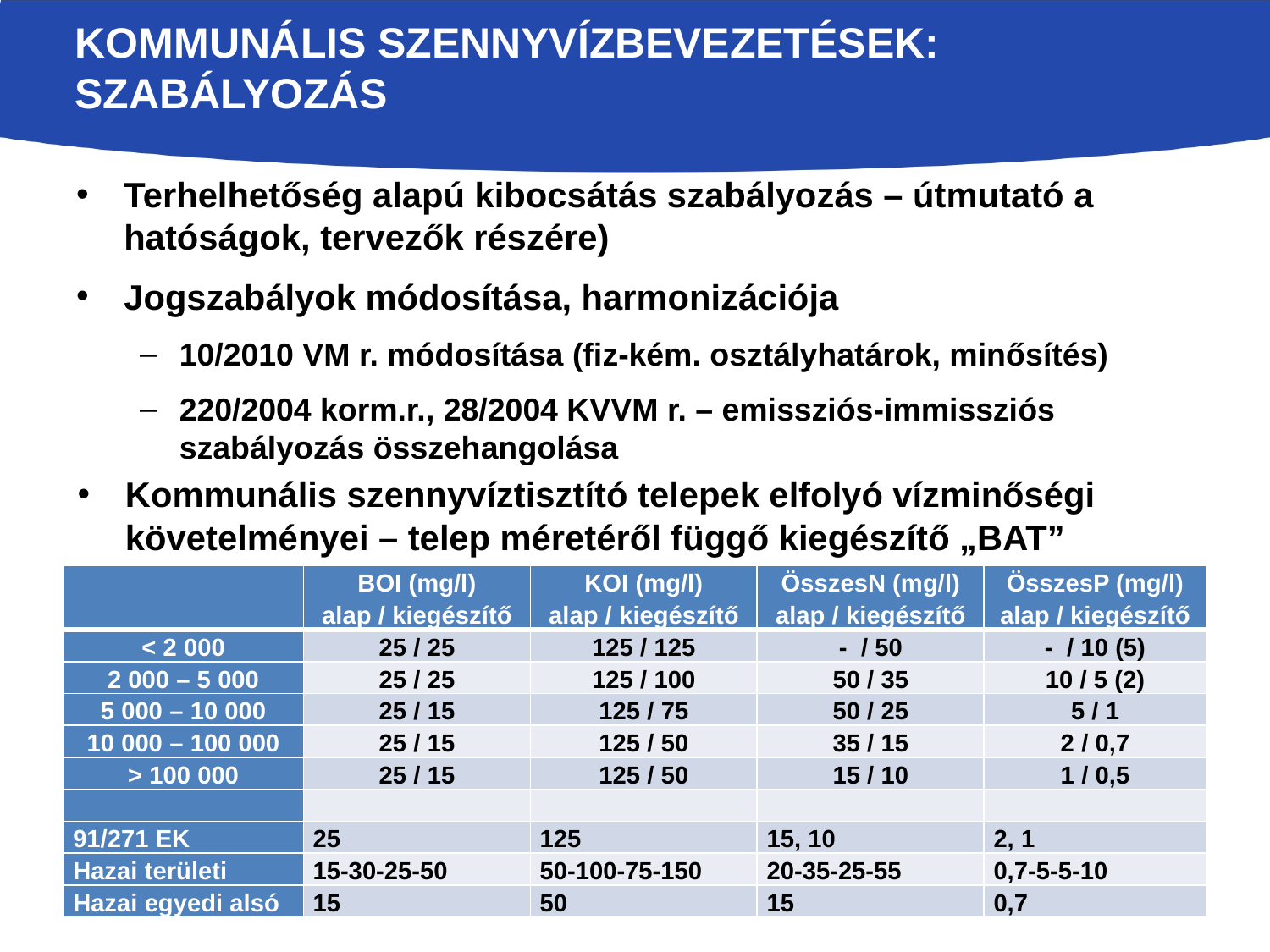

# Kommunális Szennyvízbevezetések: szabályozás
Terhelhetőség alapú kibocsátás szabályozás – útmutató a hatóságok, tervezők részére)
Jogszabályok módosítása, harmonizációja
10/2010 VM r. módosítása (fiz-kém. osztályhatárok, minősítés)
220/2004 korm.r., 28/2004 KVVM r. – emissziós-immissziós szabályozás összehangolása

Kommunális szennyvíztisztító telepek elfolyó vízminőségi követelményei – telep méretéről függő kiegészítő „BAT”
|  | BOI (mg/l) alap / kiegészítő | KOI (mg/l) alap / kiegészítő | ÖsszesN (mg/l) alap / kiegészítő | ÖsszesP (mg/l) alap / kiegészítő |
| --- | --- | --- | --- | --- |
| < 2 000 | 25 / 25 | 125 / 125 | - / 50 | - / 10 (5) |
| 2 000 – 5 000 | 25 / 25 | 125 / 100 | 50 / 35 | 10 / 5 (2) |
| 5 000 – 10 000 | 25 / 15 | 125 / 75 | 50 / 25 | 5 / 1 |
| 10 000 – 100 000 | 25 / 15 | 125 / 50 | 35 / 15 | 2 / 0,7 |
| > 100 000 | 25 / 15 | 125 / 50 | 15 / 10 | 1 / 0,5 |
|  |  |  |  |  |
| 91/271 EK | 25 | 125 | 15, 10 | 2, 1 |
| Hazai területi | 15-30-25-50 | 50-100-75-150 | 20-35-25-55 | 0,7-5-5-10 |
| Hazai egyedi alsó | 15 | 50 | 15 | 0,7 |